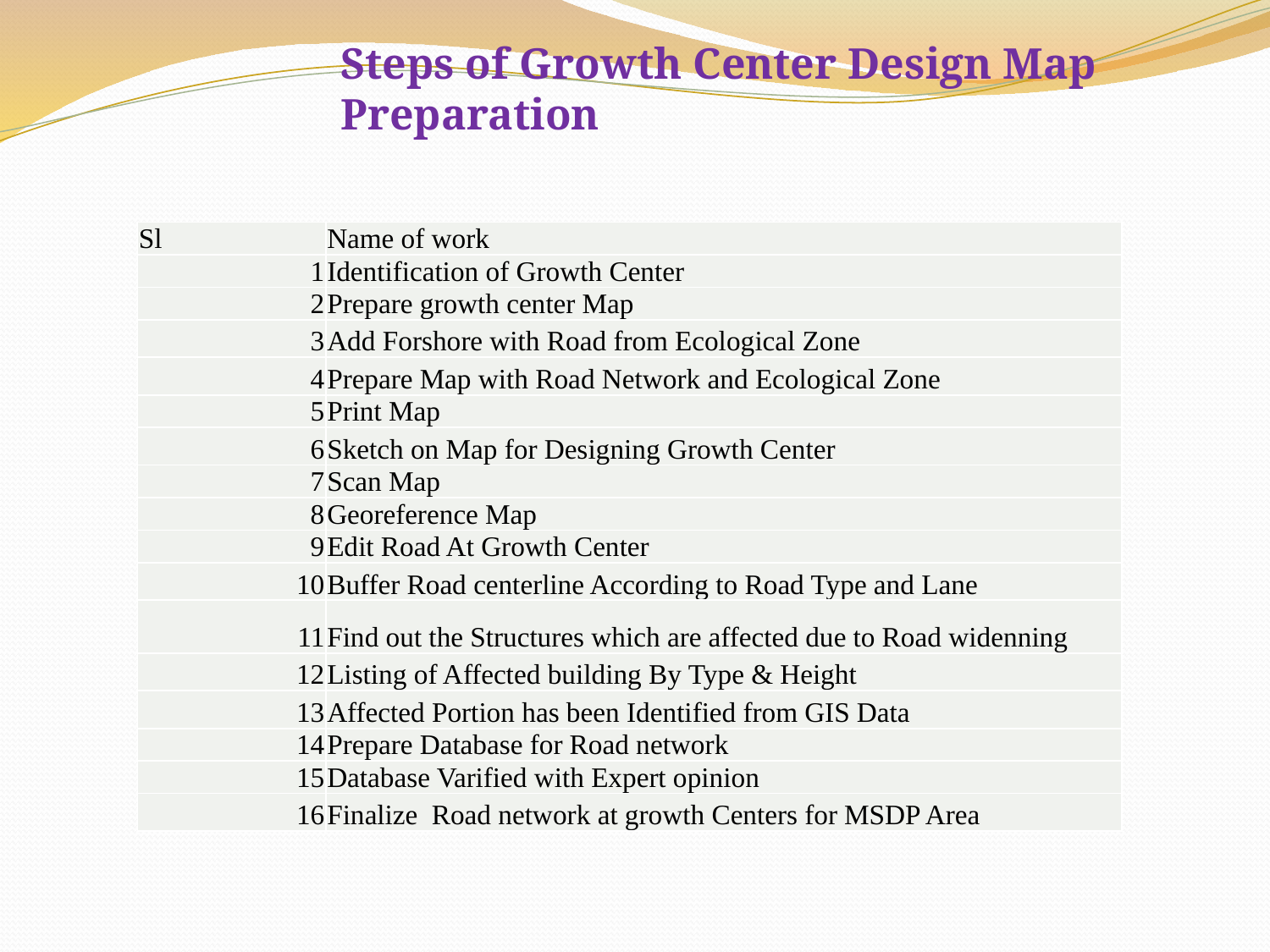

Steps of Growth Center Design Map Preparation
| Sl | Name of work |
| --- | --- |
| 1 | Identification of Growth Center |
| 2 | Prepare growth center Map |
| 3 | Add Forshore with Road from Ecological Zone |
| 4 | Prepare Map with Road Network and Ecological Zone |
| 5 | Print Map |
| 6 | Sketch on Map for Designing Growth Center |
| 7 | Scan Map |
| 8 | Georeference Map |
| 9 | Edit Road At Growth Center |
| 10 | Buffer Road centerline According to Road Type and Lane |
| 11 | Find out the Structures which are affected due to Road widenning |
| 12 | Listing of Affected building By Type & Height |
| 13 | Affected Portion has been Identified from GIS Data |
| 14 | Prepare Database for Road network |
| 15 | Database Varified with Expert opinion |
| 16 | Finalize Road network at growth Centers for MSDP Area |